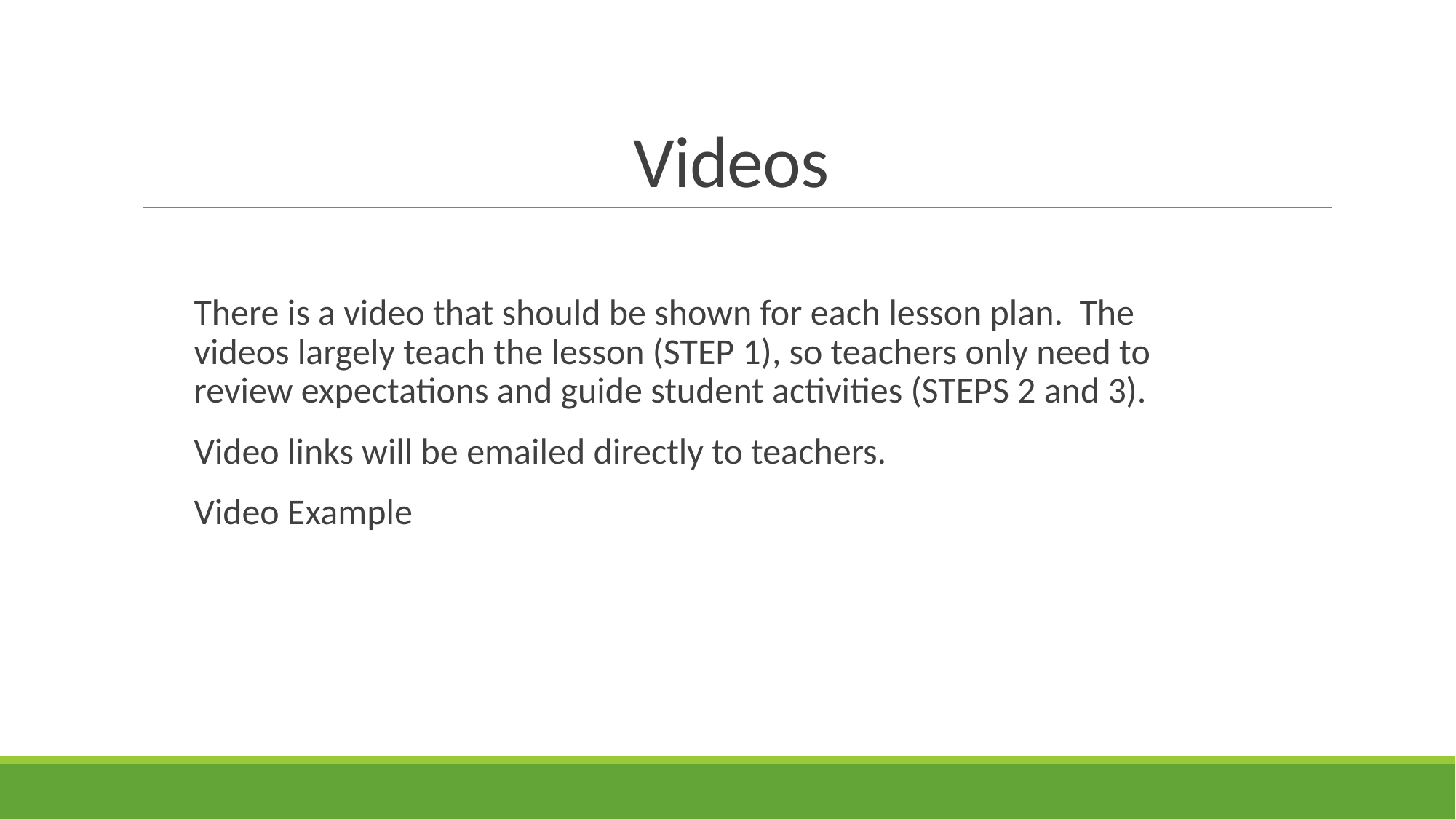

# Videos
There is a video that should be shown for each lesson plan.  The videos largely teach the lesson (STEP 1), so teachers only need to review expectations and guide student activities (STEPS 2 and 3).
Video links will be emailed directly to teachers.
Video Example